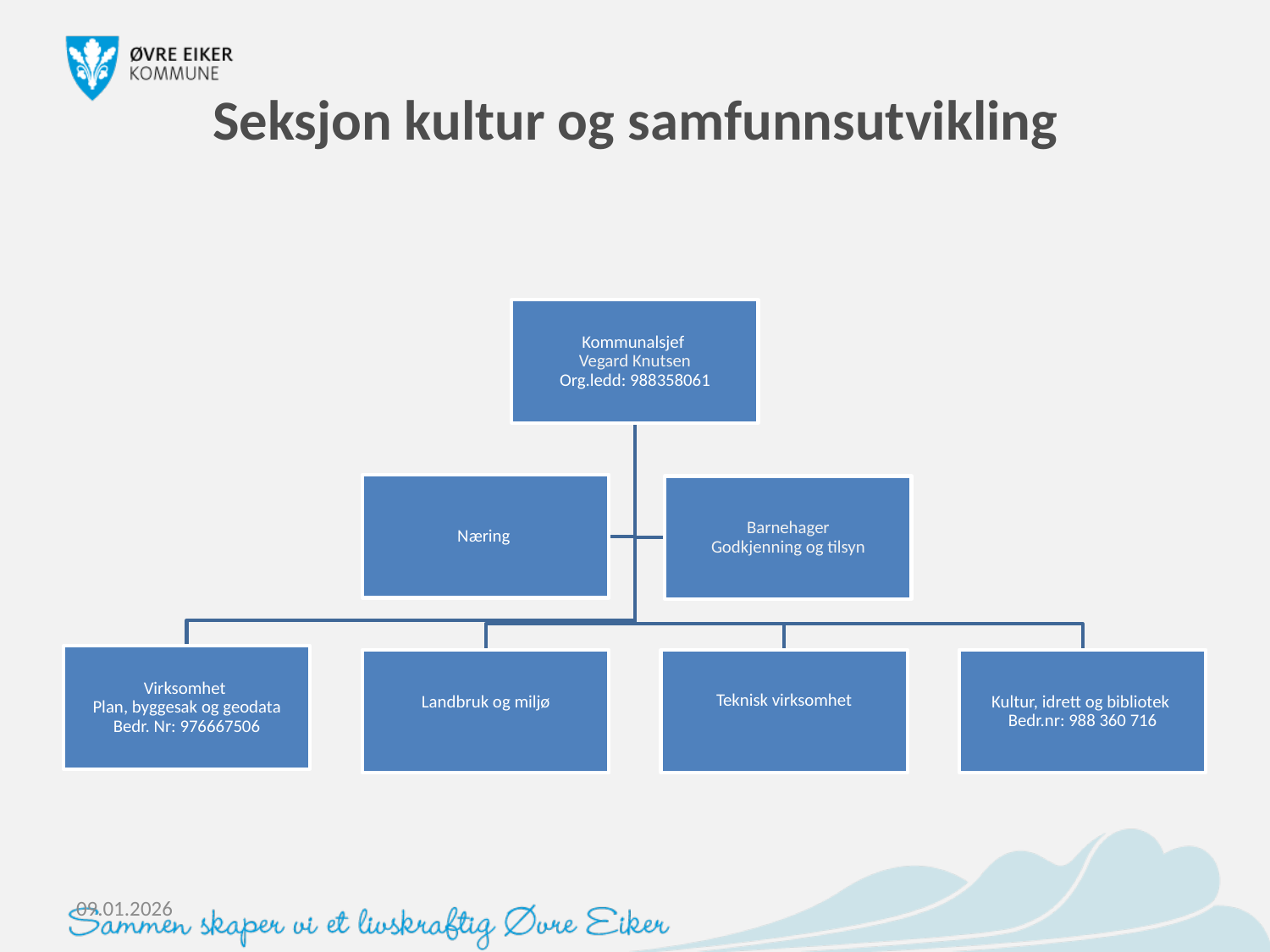

# Seksjon kultur og samfunnsutvikling
Kommunalsjef
Vegard Knutsen
Org.ledd: 988358061
Virksomhet
Plan, byggesak og geodata
Bedr. Nr: 976667506
Landbruk og miljø
Teknisk virksomhet
Kultur, idrett og bibliotek
Bedr.nr: 988 360 716
Næring
Barnehager
Godkjenning og tilsyn
09.01.2026